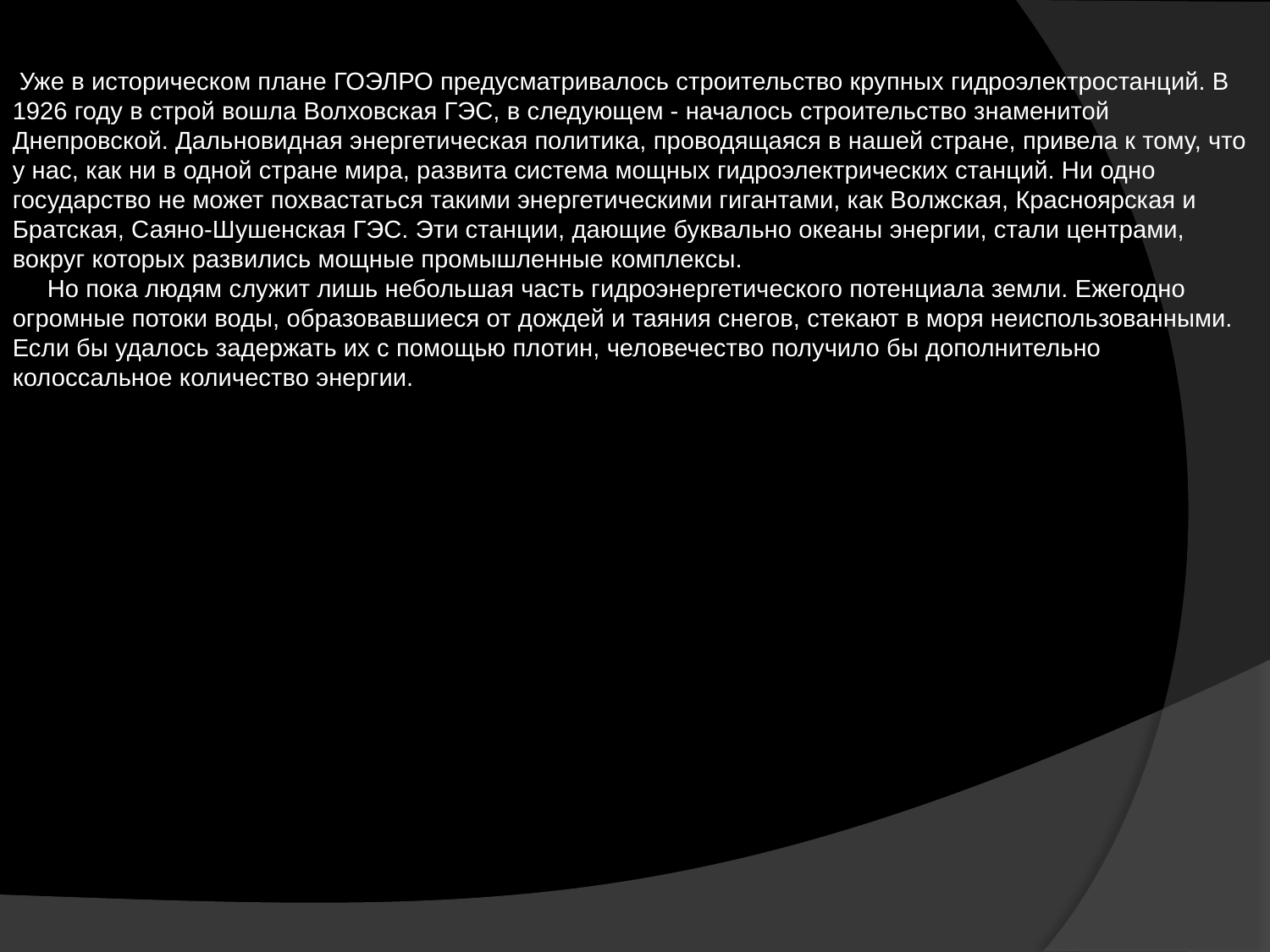

#
 Уже в историческом плане ГОЭЛРО предусматривалось строительство крупных гидроэлектростанций. В 1926 году в строй вошла Волховская ГЭС, в следующем - началось строительство знаменитой Днепровской. Дальновидная энергетическая политика, проводящаяся в нашей стране, привела к тому, что у нас, как ни в одной стране мира, развита система мощных гидроэлектрических станций. Ни одно государство не может похвастаться такими энергетическими гигантами, как Волжская, Красноярская и Братская, Саяно-Шушенская ГЭС. Эти станции, дающие буквально океаны энергии, стали центрами, вокруг которых развились мощные промышленные комплексы.
     Но пока людям служит лишь небольшая часть гидроэнергетического потенциала земли. Ежегодно огромные потоки воды, образовавшиеся от дождей и таяния снегов, стекают в моря неиспользованными. Если бы удалось задержать их с помощью плотин, человечество получило бы дополнительно колоссальное количество энергии.